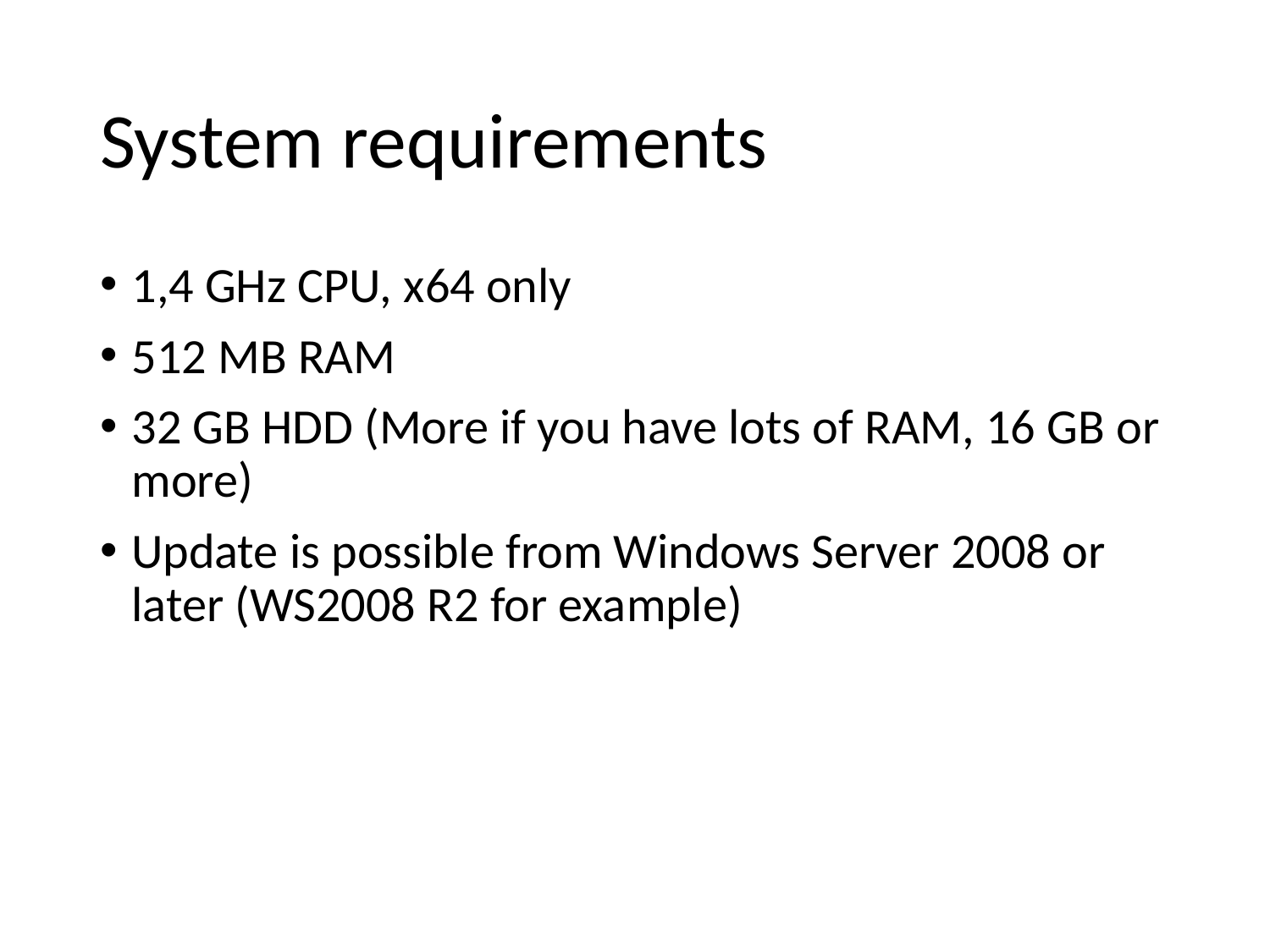

# System requirements
1,4 GHz CPU, x64 only
512 MB RAM
32 GB HDD (More if you have lots of RAM, 16 GB or more)
Update is possible from Windows Server 2008 or later (WS2008 R2 for example)